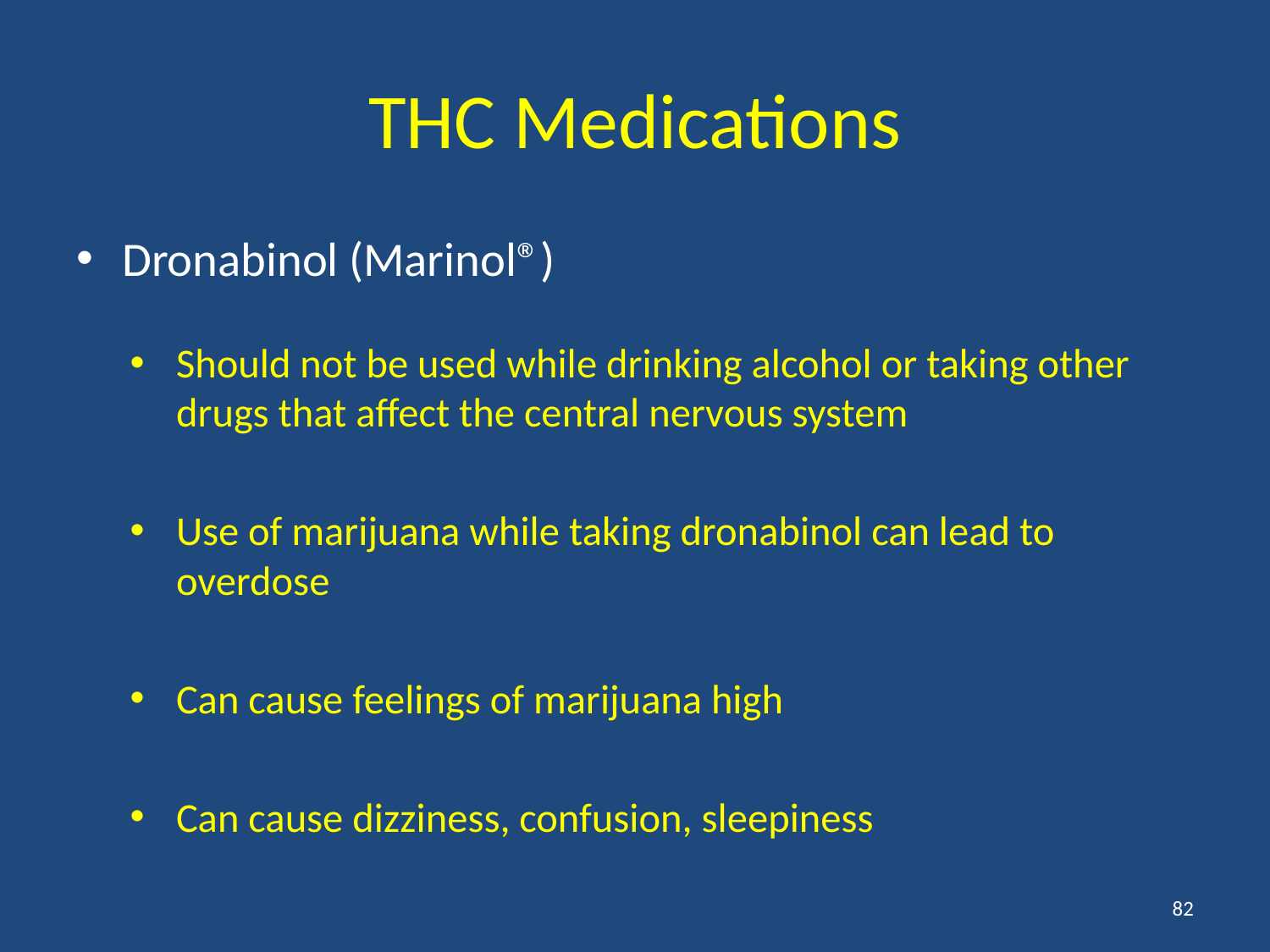

# THC Medications
Dronabinol (Marinol®)

Should not be used while drinking alcohol or taking other drugs that affect the central nervous system

Use of marijuana while taking dronabinol can lead to overdose

Can cause feelings of marijuana high

Can cause dizziness, confusion, sleepiness
82